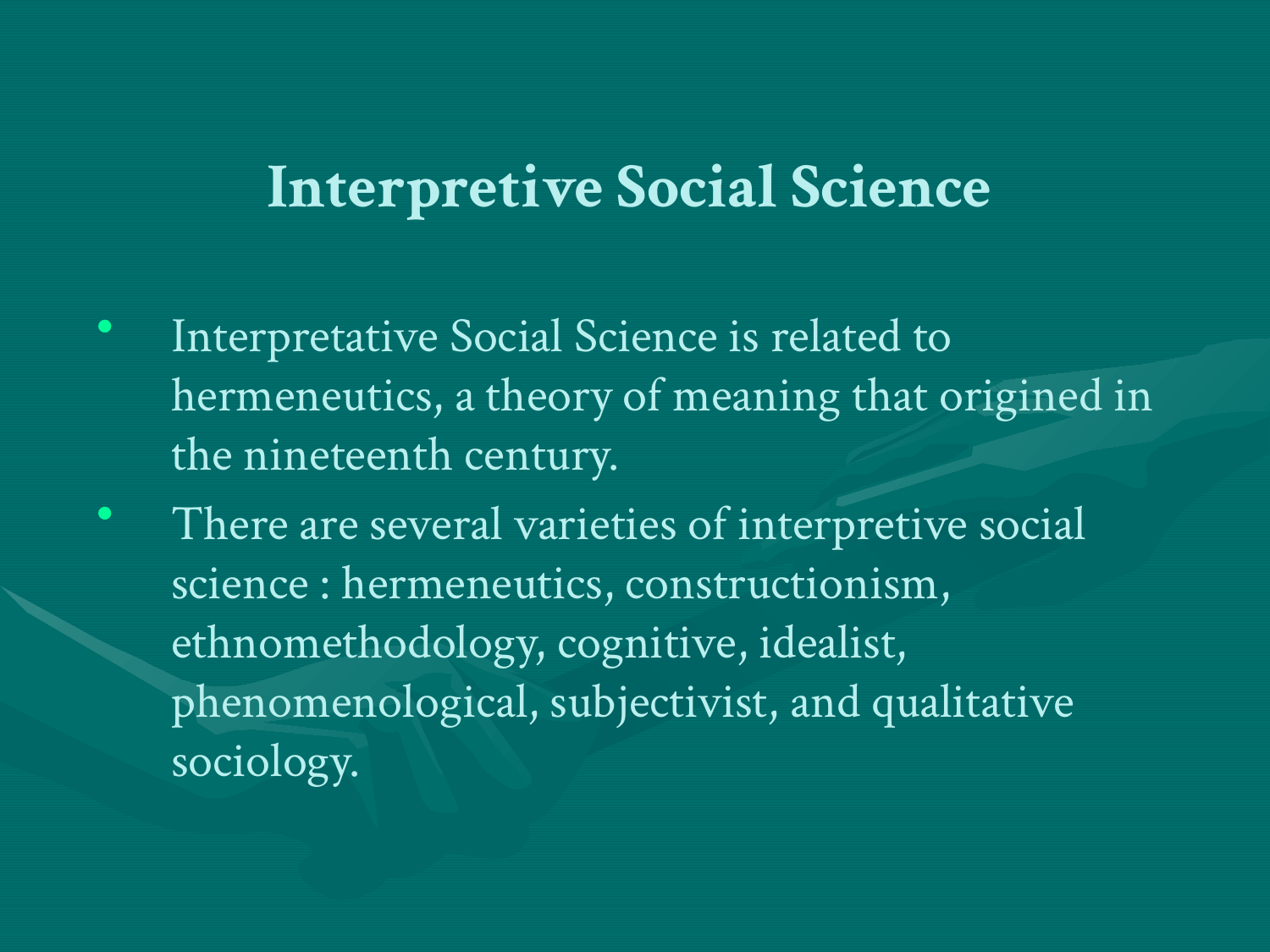

Interpretive Social Science
Interpretative Social Science is related to hermeneutics, a theory of meaning that origined in the nineteenth century.
There are several varieties of interpretive social science : hermeneutics, constructionism, ethnomethodology, cognitive, idealist, phenomenological, subjectivist, and qualitative sociology.